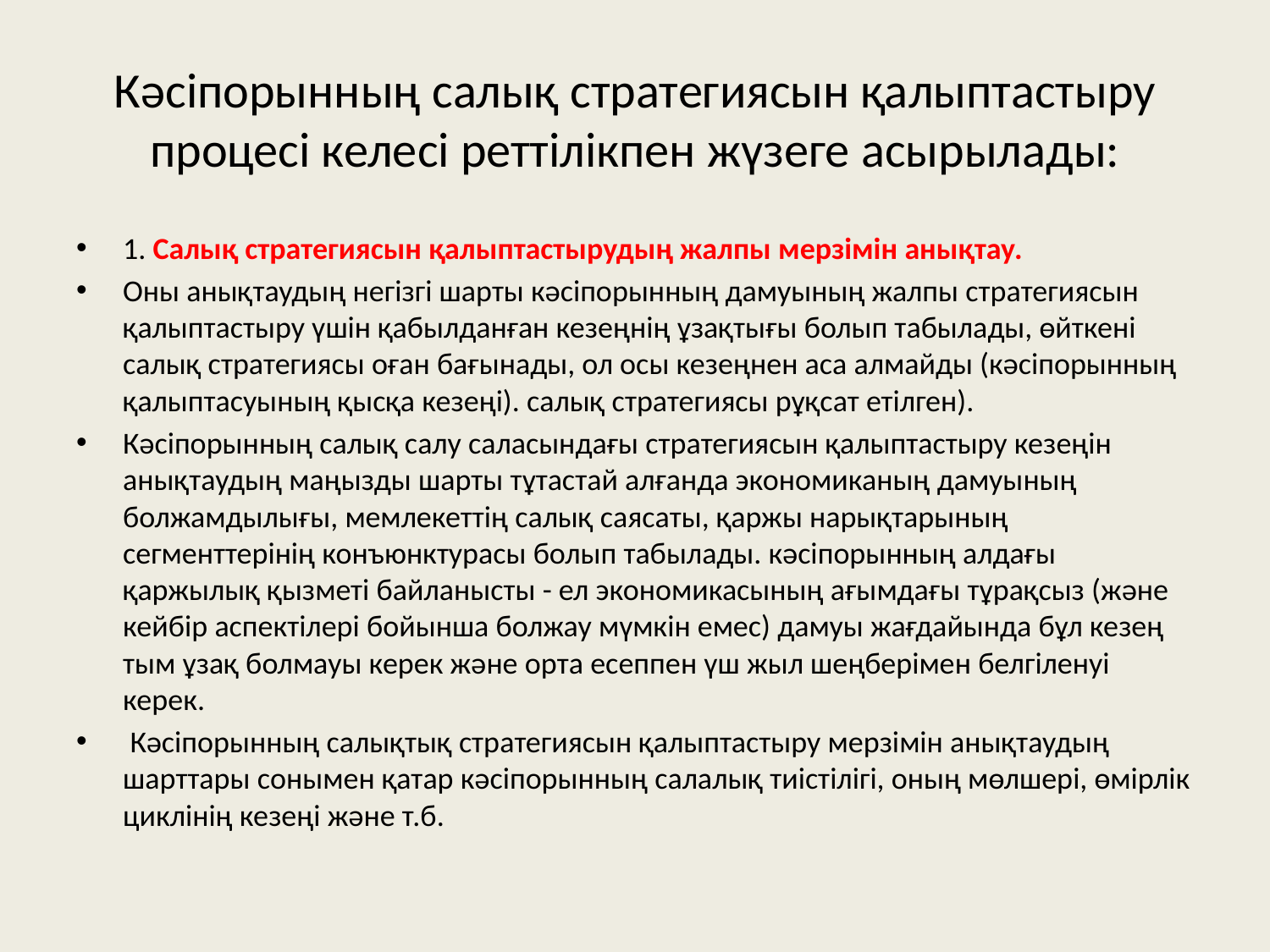

# Кәсіпорынның салық стратегиясын қалыптастыру процесі келесі реттілікпен жүзеге асырылады:
1. Салық стратегиясын қалыптастырудың жалпы мерзімін анықтау.
Оны анықтаудың негізгі шарты кәсіпорынның дамуының жалпы стратегиясын қалыптастыру үшін қабылданған кезеңнің ұзақтығы болып табылады, өйткені салық стратегиясы оған бағынады, ол осы кезеңнен аса алмайды (кәсіпорынның қалыптасуының қысқа кезеңі). салық стратегиясы рұқсат етілген).
Кәсіпорынның салық салу саласындағы стратегиясын қалыптастыру кезеңін анықтаудың маңызды шарты тұтастай алғанда экономиканың дамуының болжамдылығы, мемлекеттің салық саясаты, қаржы нарықтарының сегменттерінің конъюнктурасы болып табылады. кәсіпорынның алдағы қаржылық қызметі байланысты - ел экономикасының ағымдағы тұрақсыз (және кейбір аспектілері бойынша болжау мүмкін емес) дамуы жағдайында бұл кезең тым ұзақ болмауы керек және орта есеппен үш жыл шеңберімен белгіленуі керек.
 Кәсіпорынның салықтық стратегиясын қалыптастыру мерзімін анықтаудың шарттары сонымен қатар кәсіпорынның салалық тиістілігі, оның мөлшері, өмірлік циклінің кезеңі және т.б.